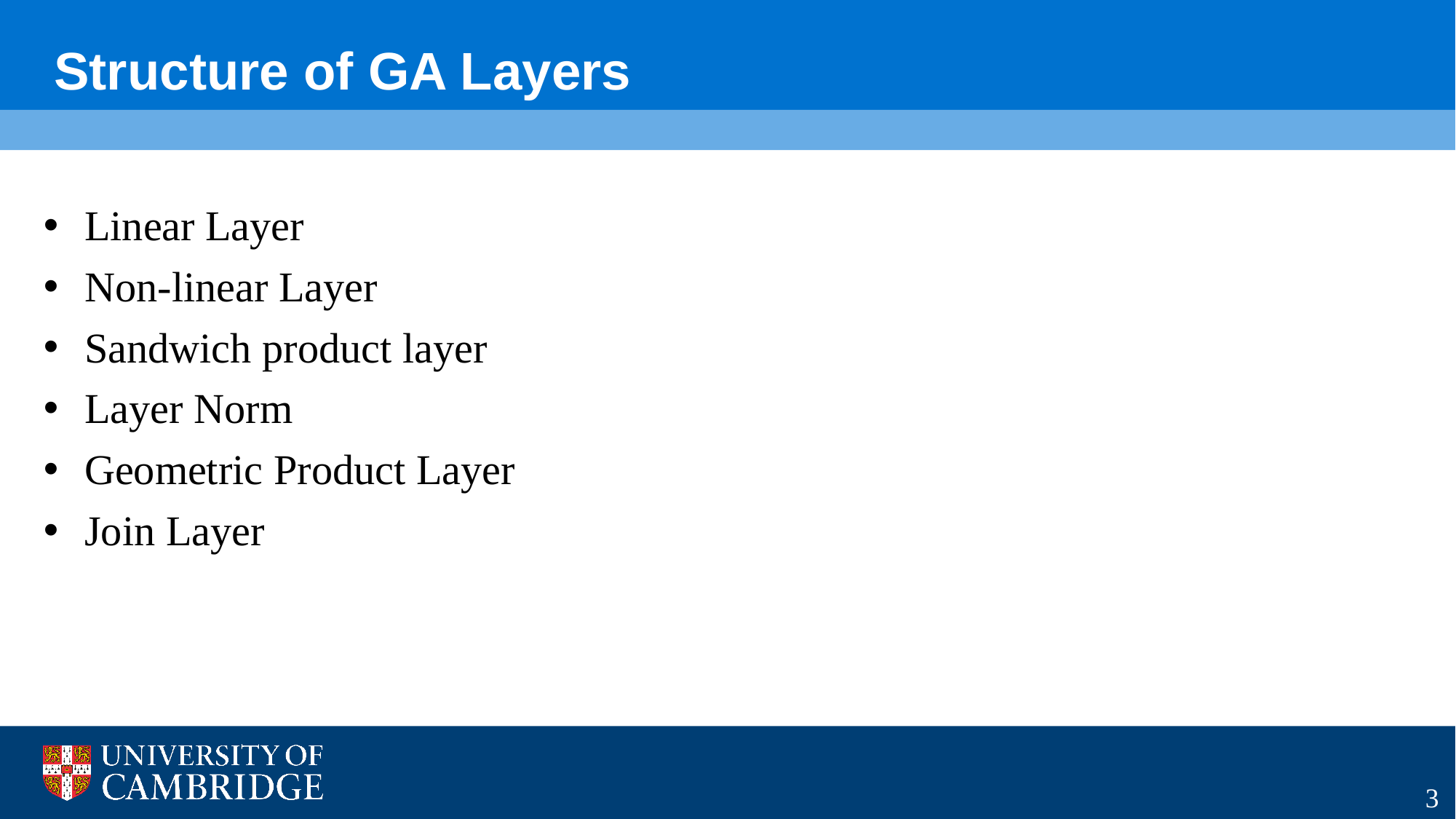

Structure of GA Layers
Linear Layer
Non-linear Layer
Sandwich product layer
Layer Norm
Geometric Product Layer
Join Layer

3